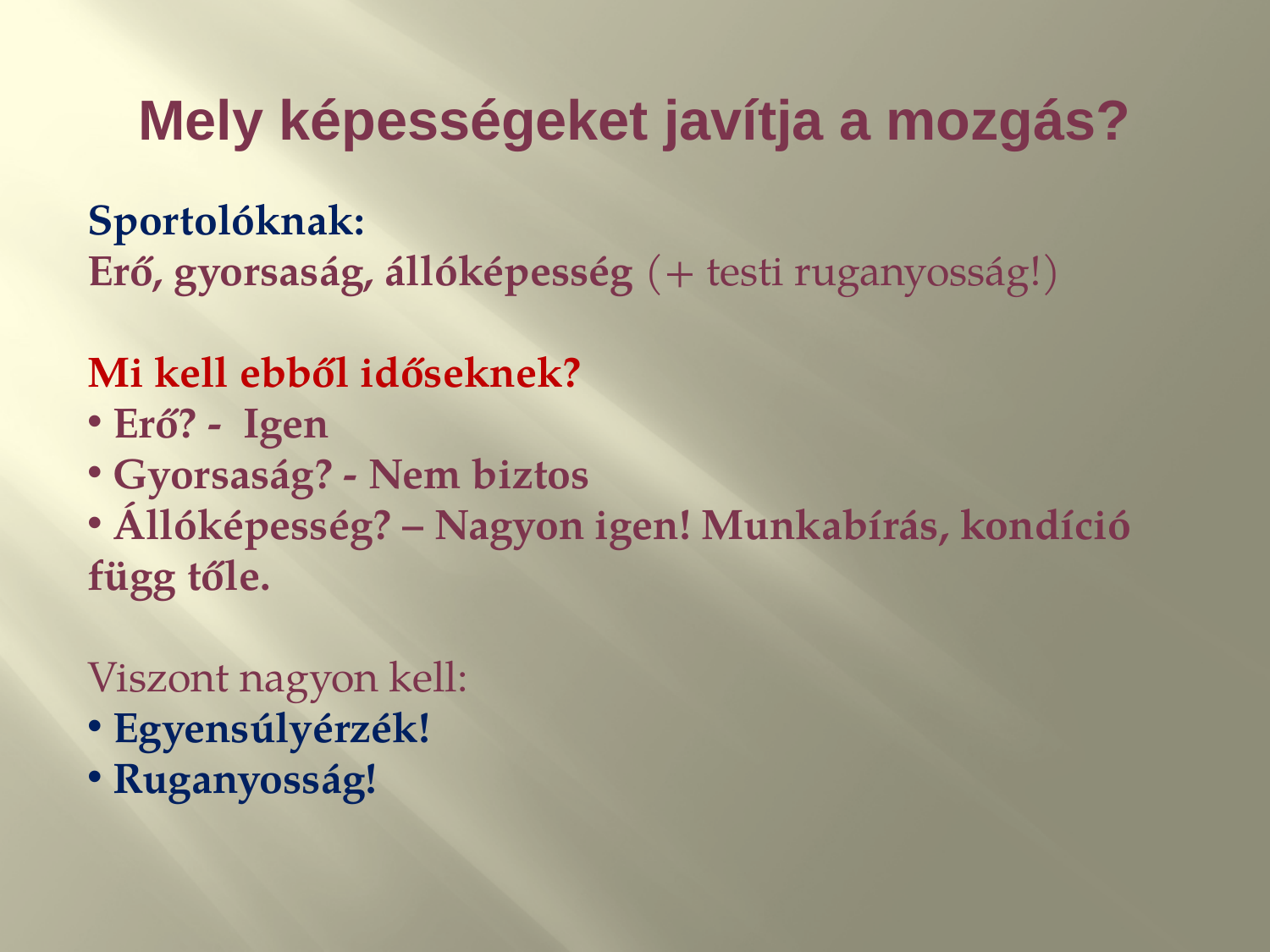

# Mely képességeket javítja a mozgás?
Sportolóknak:
Erő, gyorsaság, állóképesség (+ testi ruganyosság!)

Mi kell ebből időseknek?
 Erő? -  Igen
 Gyorsaság? - Nem biztos
 Állóképesség? – Nagyon igen! Munkabírás, kondíció függ tőle.

Viszont nagyon kell:
 Egyensúlyérzék!
 Ruganyosság!